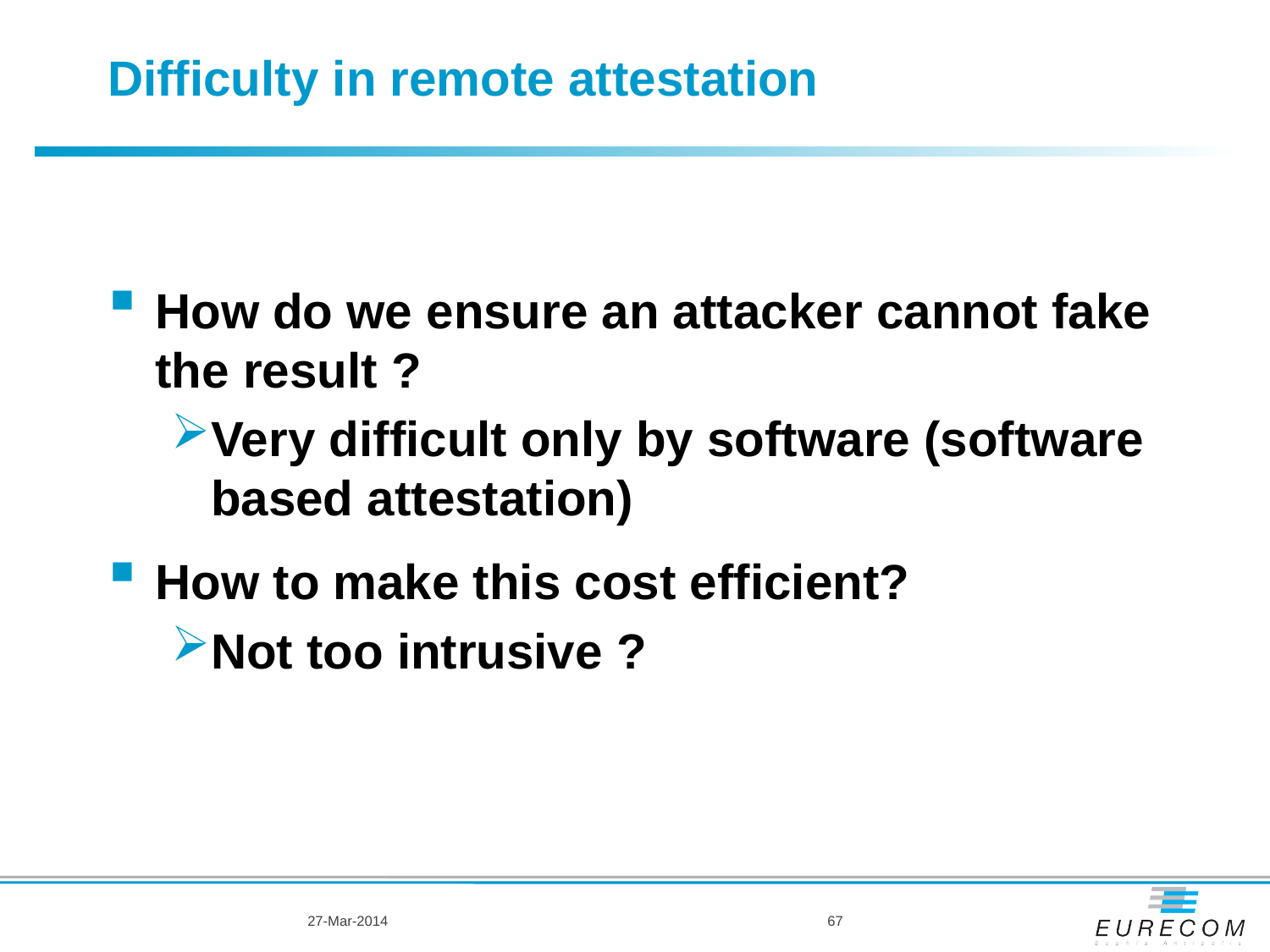

# Difficulty in remote attestation
How do we ensure an attacker cannot fake the result ?
Very difficult only by software (software based attestation)
How to make this cost efficient?
Not too intrusive ?

27-Mar-2014
67